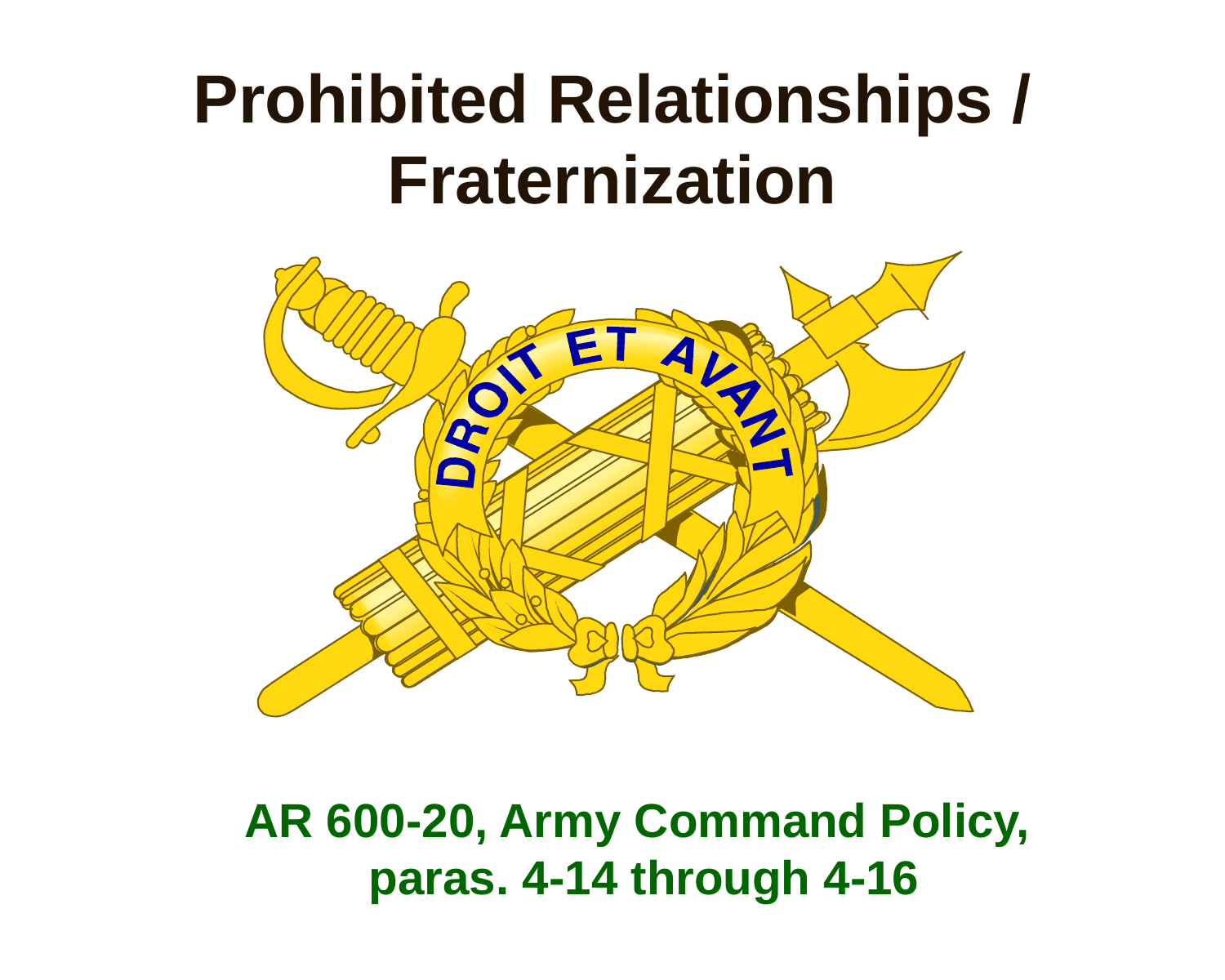

# Prohibited Relationships / Fraternization

AR 600-20, Army Command Policy,
paras. 4-14 through 4-16